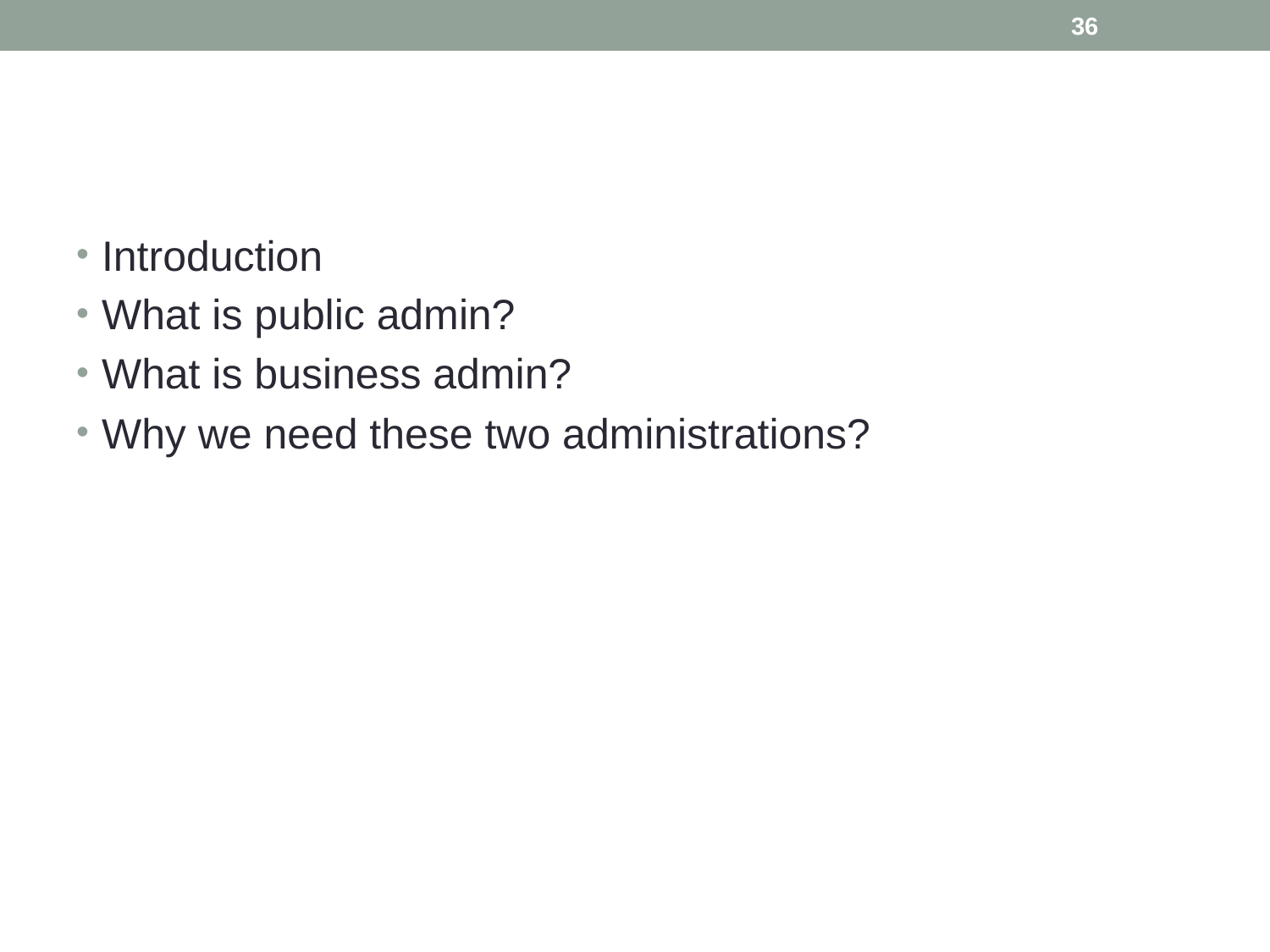

36
#
Introduction
What is public admin?
What is business admin?
Why we need these two administrations?